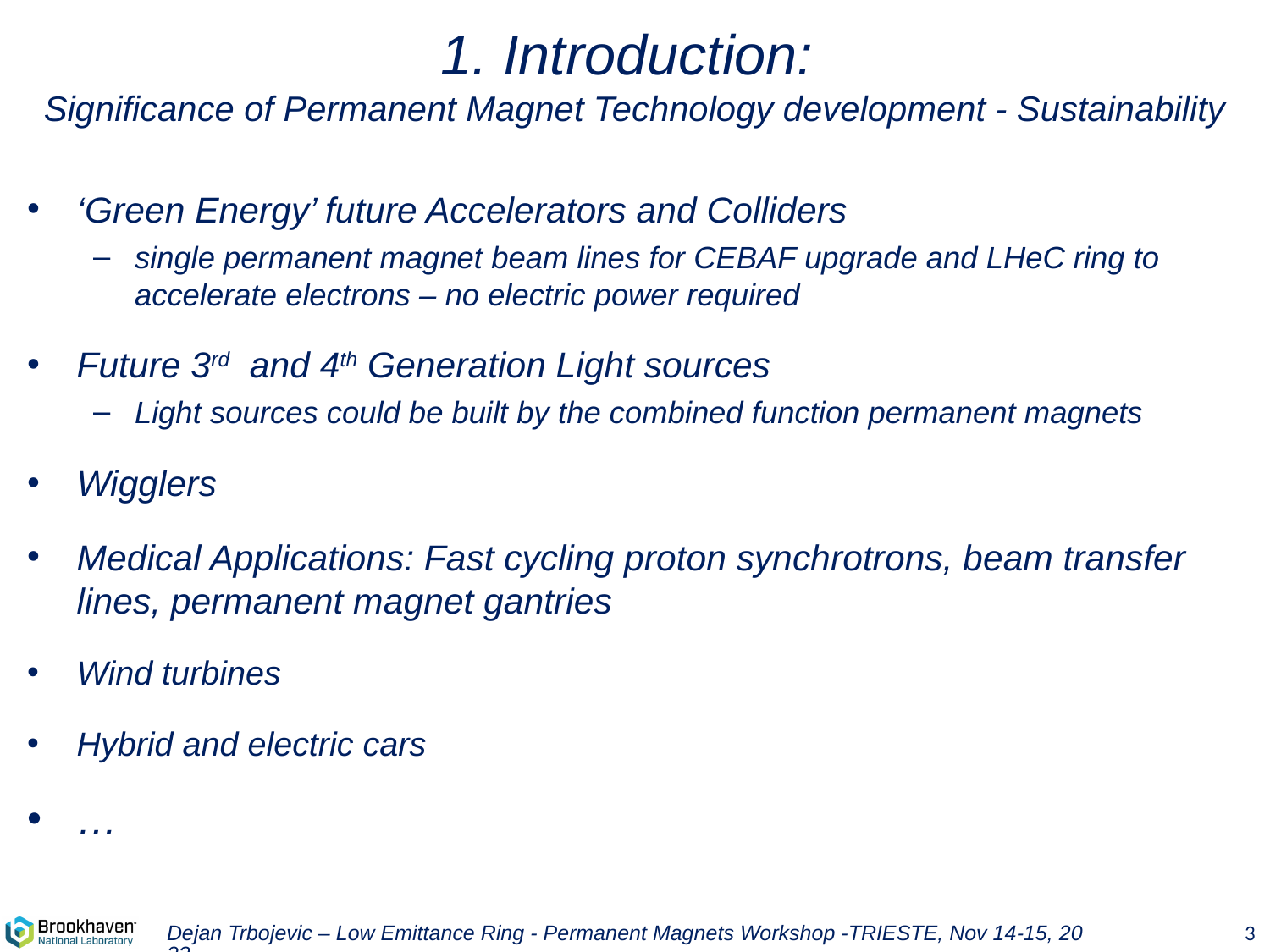

# 1. Introduction: Significance of Permanent Magnet Technology development - Sustainability
‘Green Energy’ future Accelerators and Colliders
single permanent magnet beam lines for CEBAF upgrade and LHeC ring to accelerate electrons – no electric power required
Future 3rd  and 4th Generation Light sources
Light sources could be built by the combined function permanent magnets
Wigglers
Medical Applications: Fast cycling proton synchrotrons, beam transfer lines, permanent magnet gantries
Wind turbines
Hybrid and electric cars
…

Dejan Trbojevic – Low Emittance Ring - Permanent Magnets Workshop -TRIESTE, Nov 14-15, 2023
3